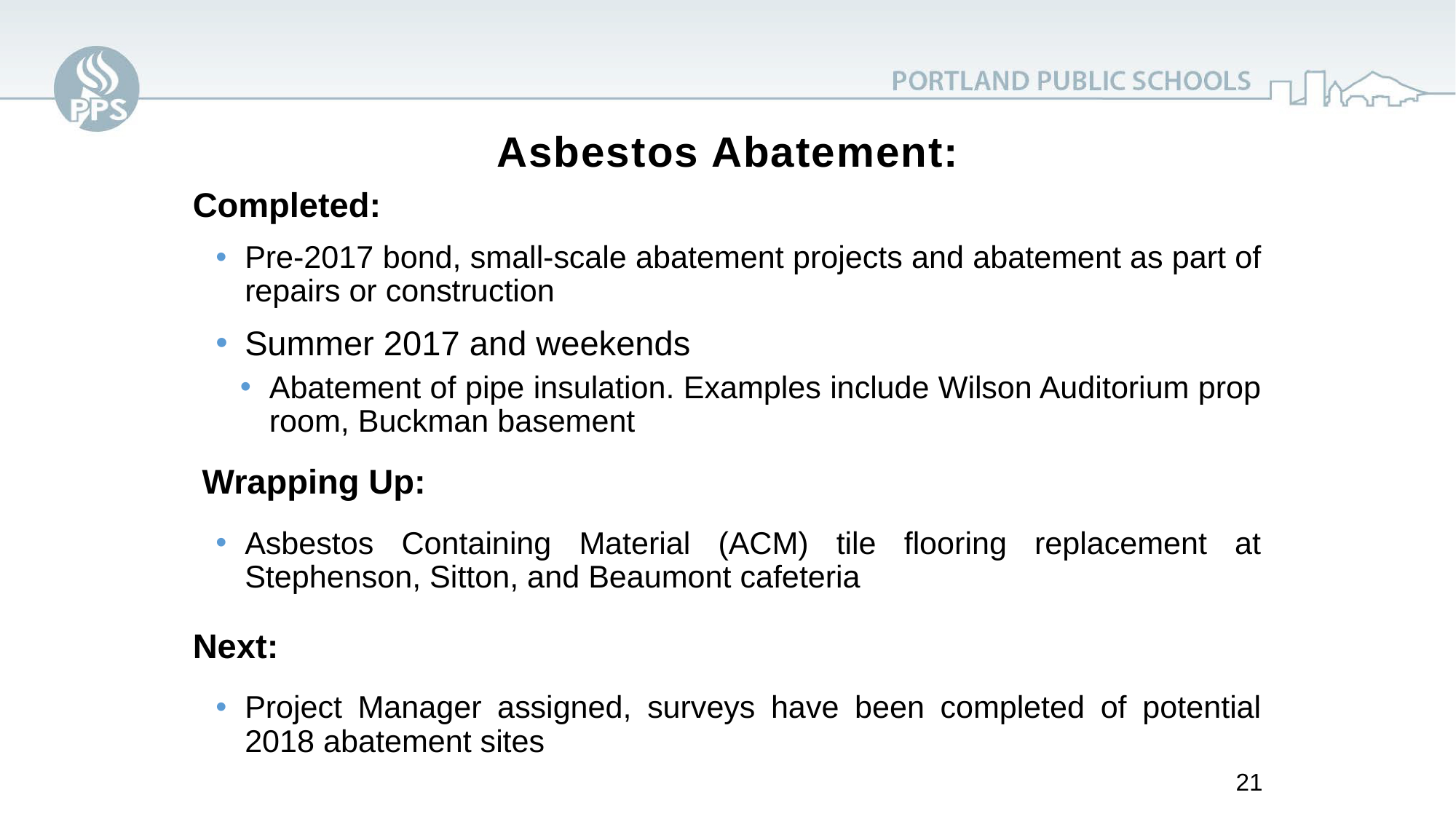

# Asbestos Abatement:
Completed:
Pre-2017 bond, small-scale abatement projects and abatement as part of repairs or construction
Summer 2017 and weekends
Abatement of pipe insulation. Examples include Wilson Auditorium prop room, Buckman basement
 Wrapping Up:
Asbestos Containing Material (ACM) tile flooring replacement at Stephenson, Sitton, and Beaumont cafeteria
Next:
Project Manager assigned, surveys have been completed of potential 2018 abatement sites

21